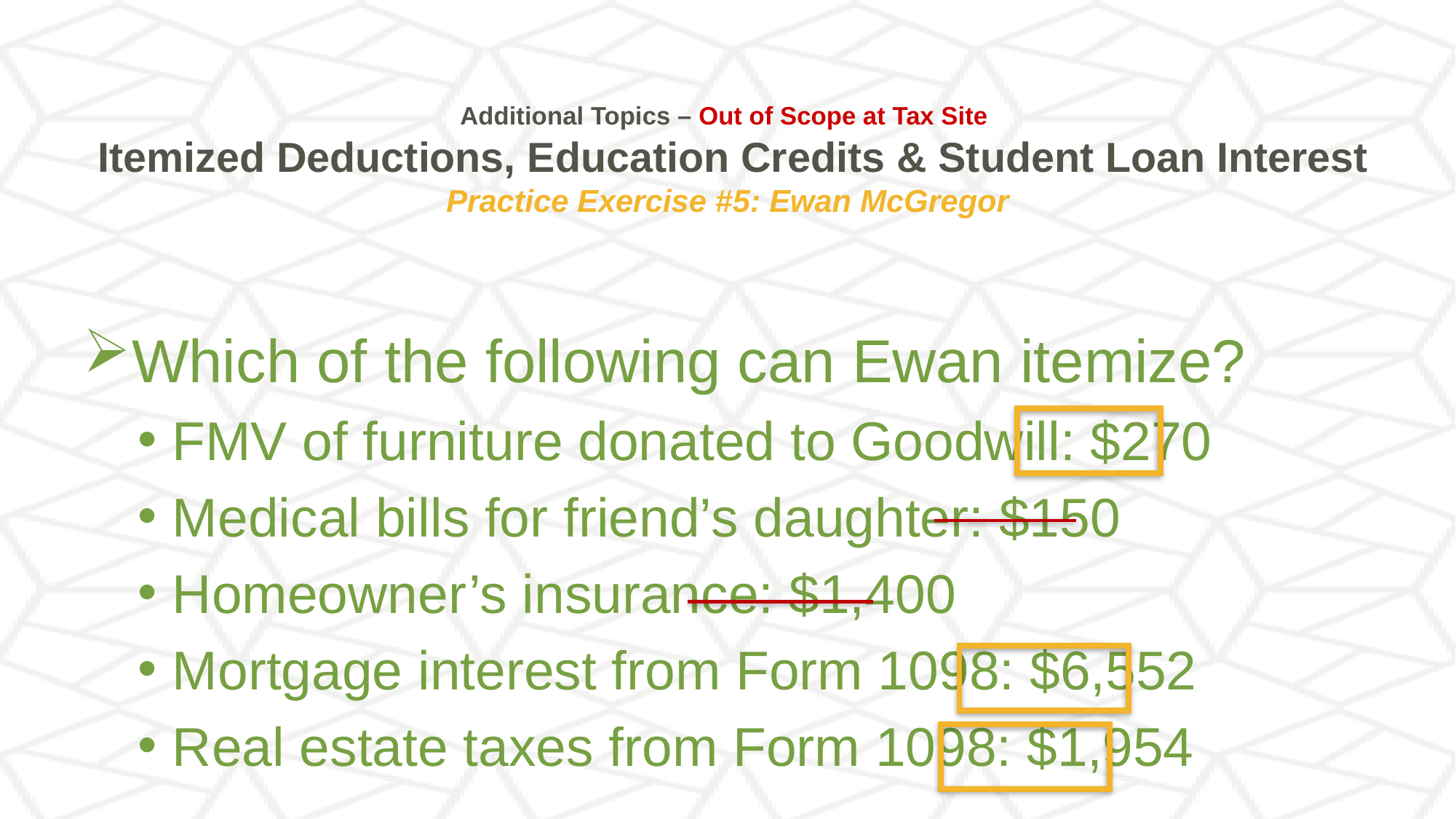

# Additional Topics – Out of Scope at Tax Site Itemized Deductions, Education Credits & Student Loan Interest Practice Exercise #5: Ewan McGregor
Which of the following can Ewan itemize?
FMV of furniture donated to Goodwill: $270
Medical bills for friend’s daughter: $150
Homeowner’s insurance: $1,400
Mortgage interest from Form 1098: $6,552
Real estate taxes from Form 1098: $1,954